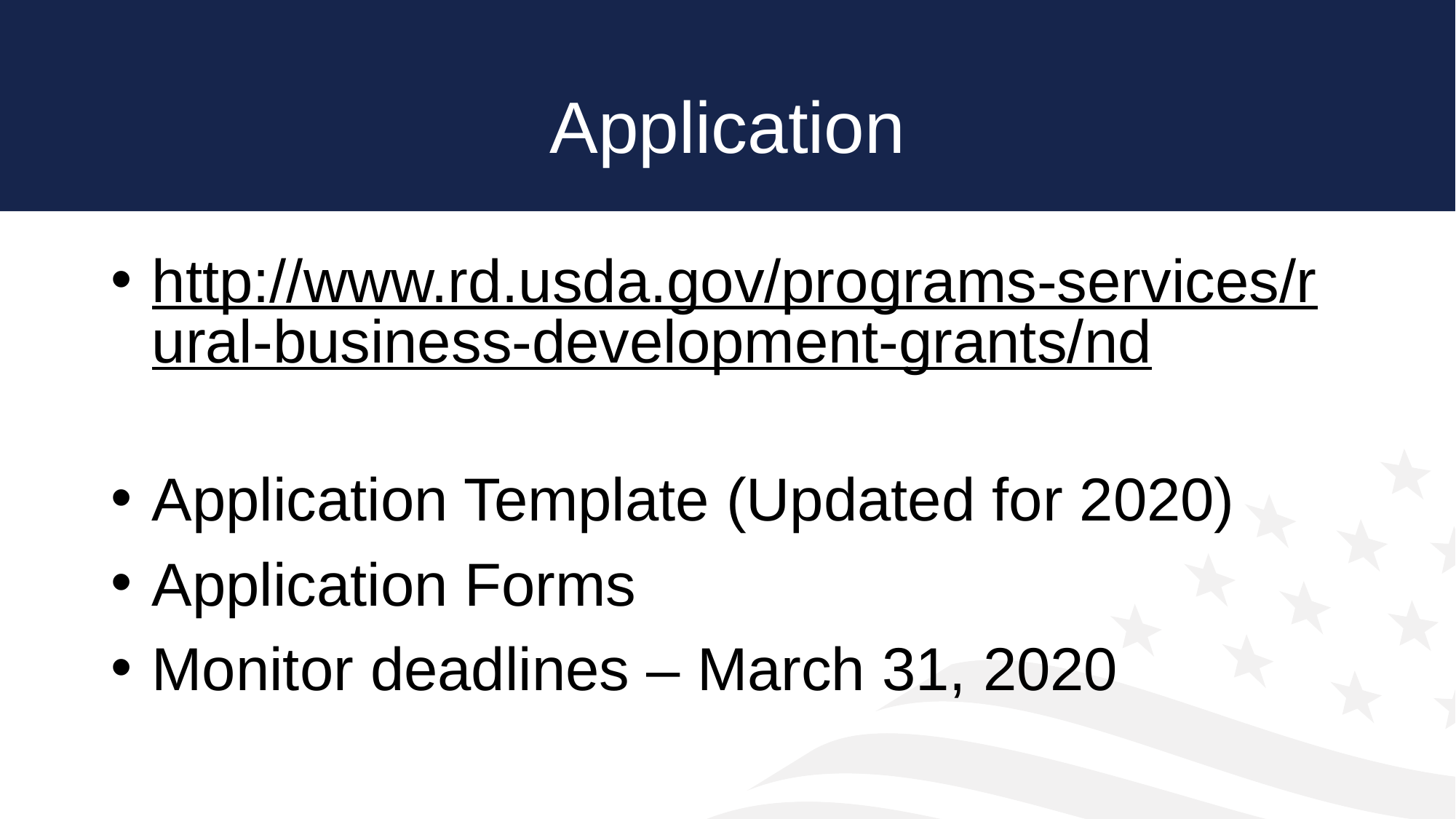

# Application
http://www.rd.usda.gov/programs-services/rural-business-development-grants/nd
Application Template (Updated for 2020)
Application Forms
Monitor deadlines – March 31, 2020